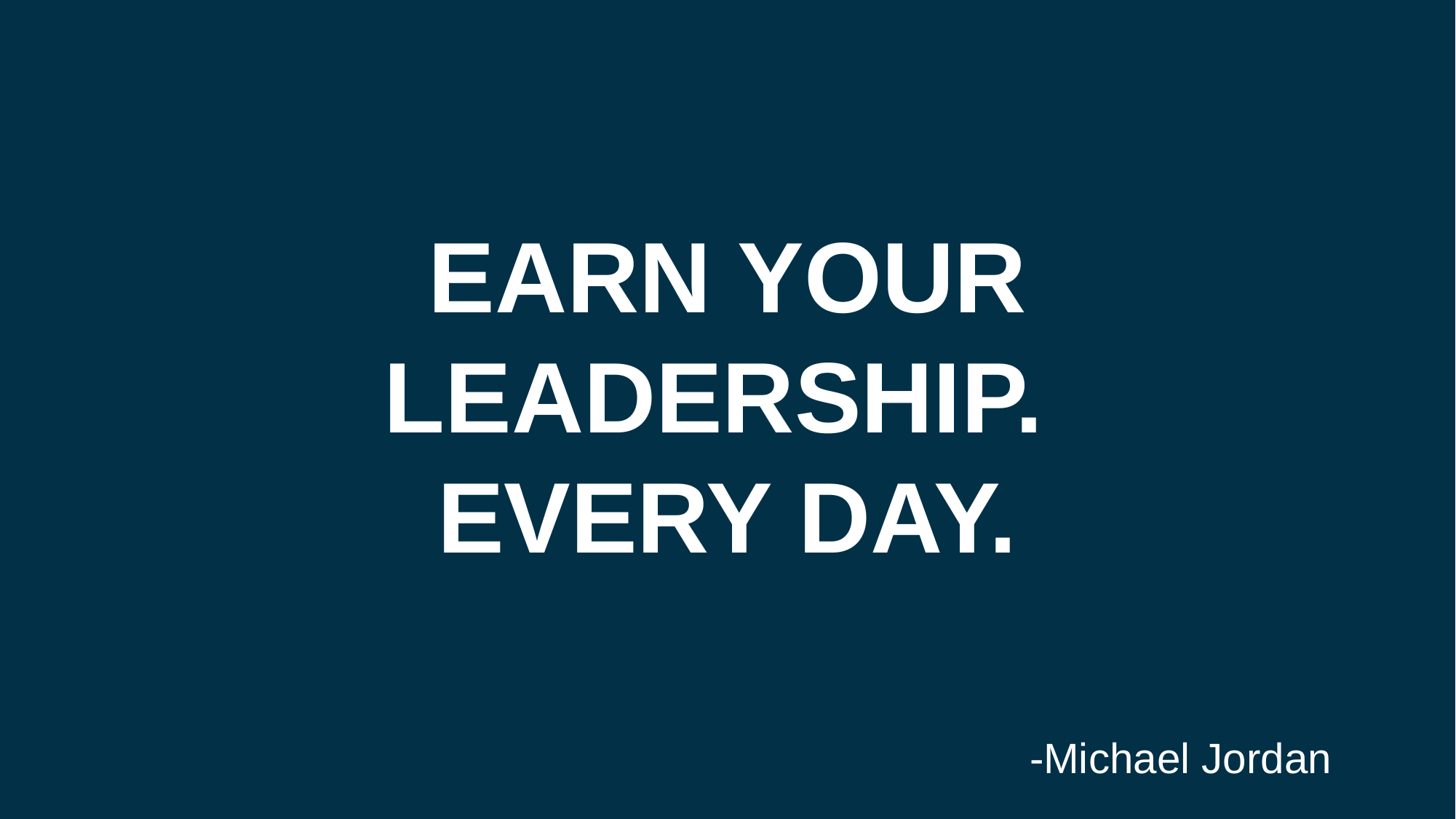

EARN YOUR LEADERSHIP.
EVERY DAY.

-Michael Jordan